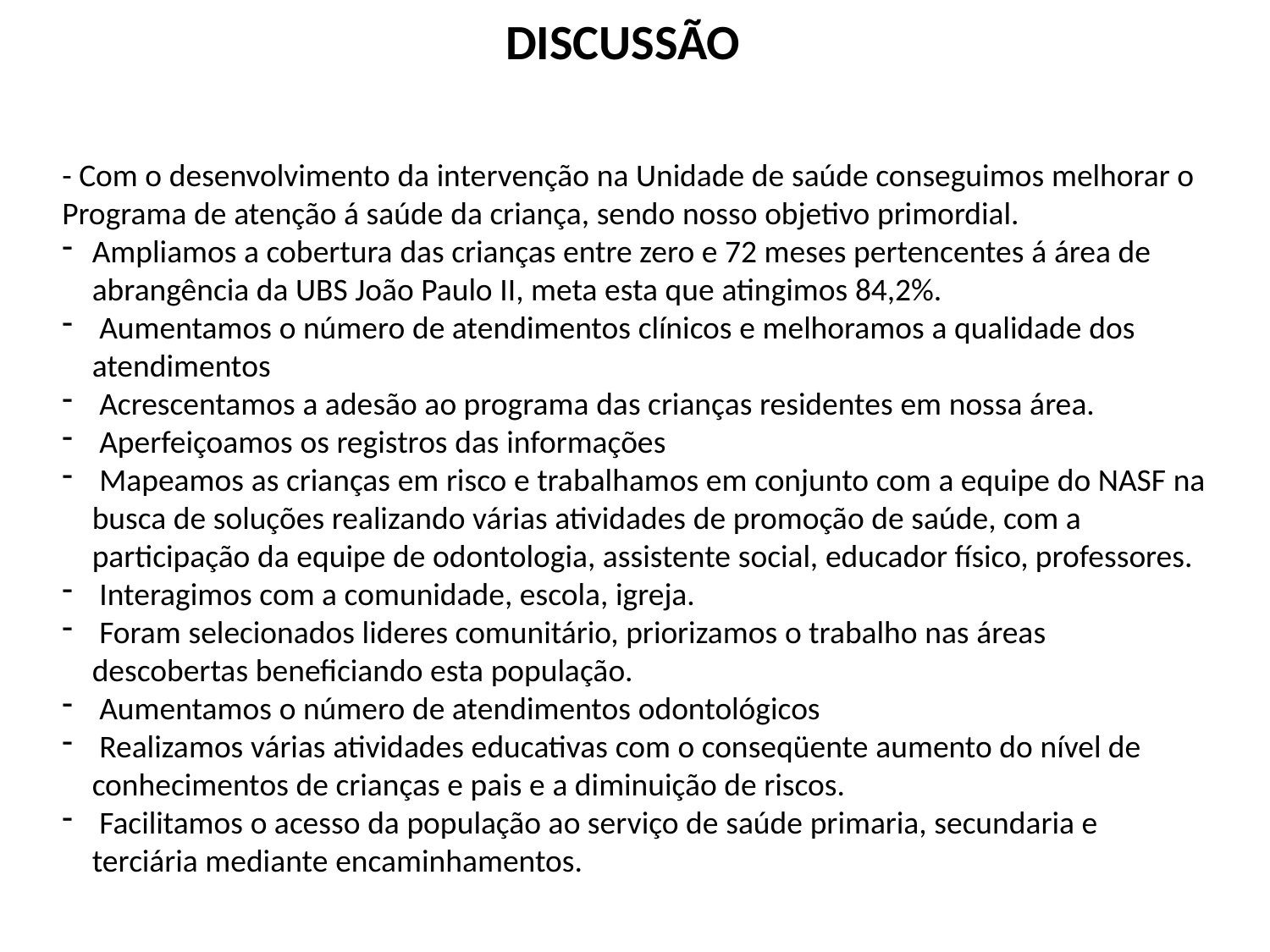

# DISCUSSÃO
- Com o desenvolvimento da intervenção na Unidade de saúde conseguimos melhorar o Programa de atenção á saúde da criança, sendo nosso objetivo primordial.
Ampliamos a cobertura das crianças entre zero e 72 meses pertencentes á área de abrangência da UBS João Paulo II, meta esta que atingimos 84,2%.
 Aumentamos o número de atendimentos clínicos e melhoramos a qualidade dos atendimentos
 Acrescentamos a adesão ao programa das crianças residentes em nossa área.
 Aperfeiçoamos os registros das informações
 Mapeamos as crianças em risco e trabalhamos em conjunto com a equipe do NASF na busca de soluções realizando várias atividades de promoção de saúde, com a participação da equipe de odontologia, assistente social, educador físico, professores.
 Interagimos com a comunidade, escola, igreja.
 Foram selecionados lideres comunitário, priorizamos o trabalho nas áreas descobertas beneficiando esta população.
 Aumentamos o número de atendimentos odontológicos
 Realizamos várias atividades educativas com o conseqüente aumento do nível de conhecimentos de crianças e pais e a diminuição de riscos.
 Facilitamos o acesso da população ao serviço de saúde primaria, secundaria e terciária mediante encaminhamentos.